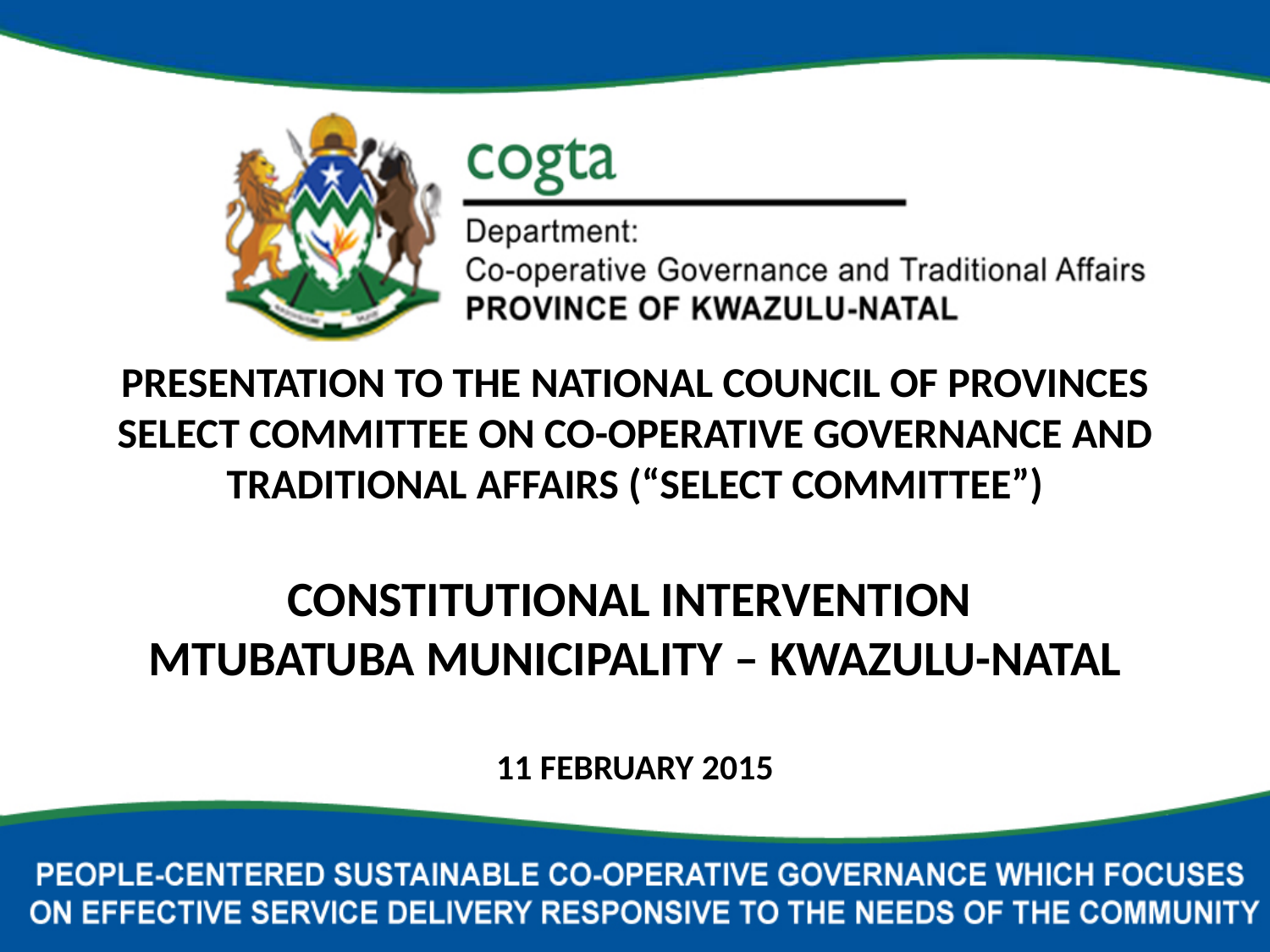

# PRESENTATION TO THE NATIONAL COUNCIL OF PROVINCES SELECT COMMITTEE ON CO-OPERATIVE GOVERNANCE AND TRADITIONAL AFFAIRS (“SELECT COMMITTEE”) CONSTITUTIONAL INTERVENTION MTUBATUBA MUNICIPALITY – KWAZULU-NATAL 11 FEBRUARY 2015